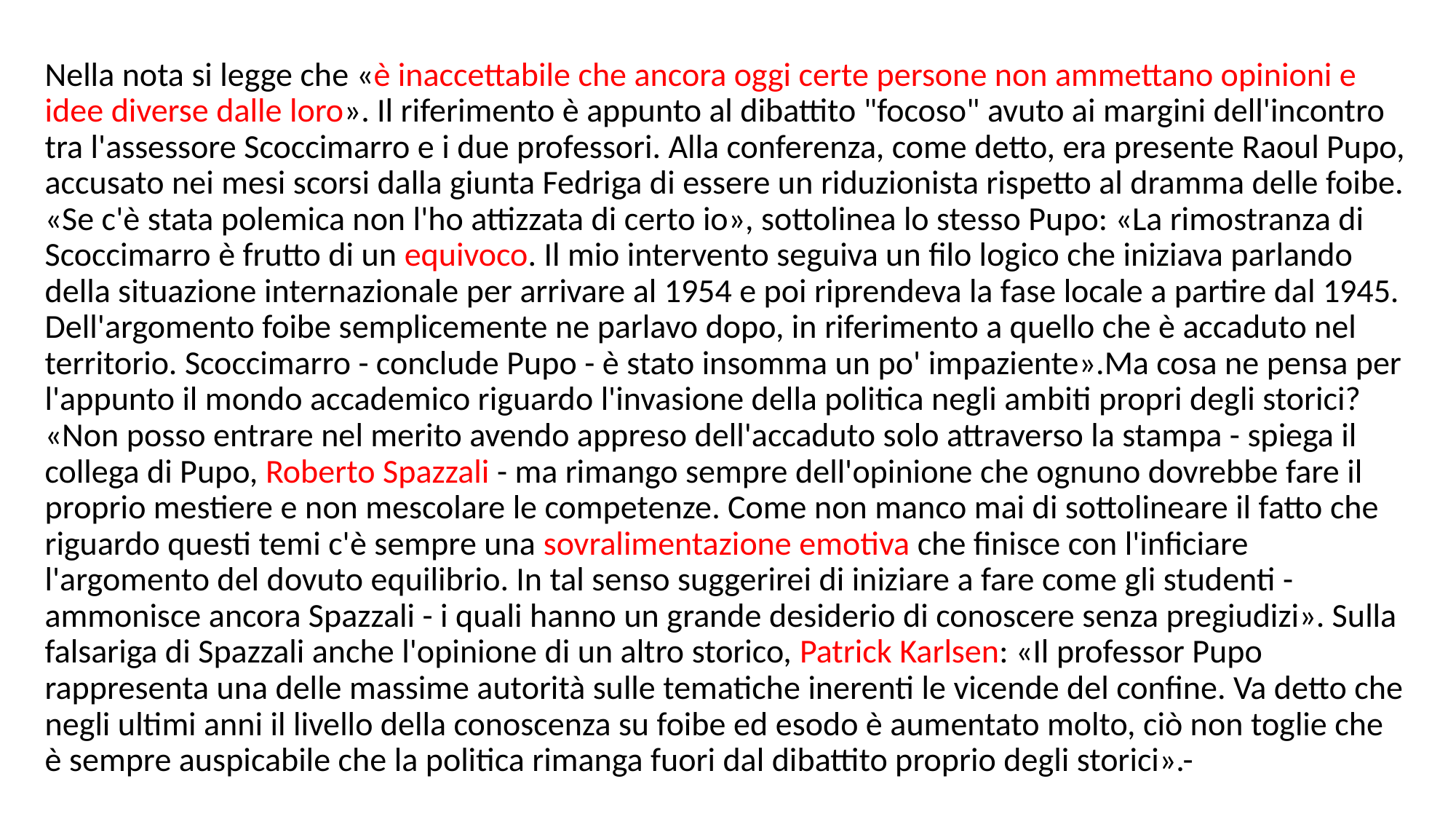

Nella nota si legge che «è inaccettabile che ancora oggi certe persone non ammettano opinioni e idee diverse dalle loro». Il riferimento è appunto al dibattito "focoso" avuto ai margini dell'incontro tra l'assessore Scoccimarro e i due professori. Alla conferenza, come detto, era presente Raoul Pupo, accusato nei mesi scorsi dalla giunta Fedriga di essere un riduzionista rispetto al dramma delle foibe. «Se c'è stata polemica non l'ho attizzata di certo io», sottolinea lo stesso Pupo: «La rimostranza di Scoccimarro è frutto di un equivoco. Il mio intervento seguiva un filo logico che iniziava parlando della situazione internazionale per arrivare al 1954 e poi riprendeva la fase locale a partire dal 1945. Dell'argomento foibe semplicemente ne parlavo dopo, in riferimento a quello che è accaduto nel territorio. Scoccimarro - conclude Pupo - è stato insomma un po' impaziente».Ma cosa ne pensa per l'appunto il mondo accademico riguardo l'invasione della politica negli ambiti propri degli storici? «Non posso entrare nel merito avendo appreso dell'accaduto solo attraverso la stampa - spiega il collega di Pupo, Roberto Spazzali - ma rimango sempre dell'opinione che ognuno dovrebbe fare il proprio mestiere e non mescolare le competenze. Come non manco mai di sottolineare il fatto che riguardo questi temi c'è sempre una sovralimentazione emotiva che finisce con l'inficiare l'argomento del dovuto equilibrio. In tal senso suggerirei di iniziare a fare come gli studenti - ammonisce ancora Spazzali - i quali hanno un grande desiderio di conoscere senza pregiudizi». Sulla falsariga di Spazzali anche l'opinione di un altro storico, Patrick Karlsen: «Il professor Pupo rappresenta una delle massime autorità sulle tematiche inerenti le vicende del confine. Va detto che negli ultimi anni il livello della conoscenza su foibe ed esodo è aumentato molto, ciò non toglie che è sempre auspicabile che la politica rimanga fuori dal dibattito proprio degli storici».-